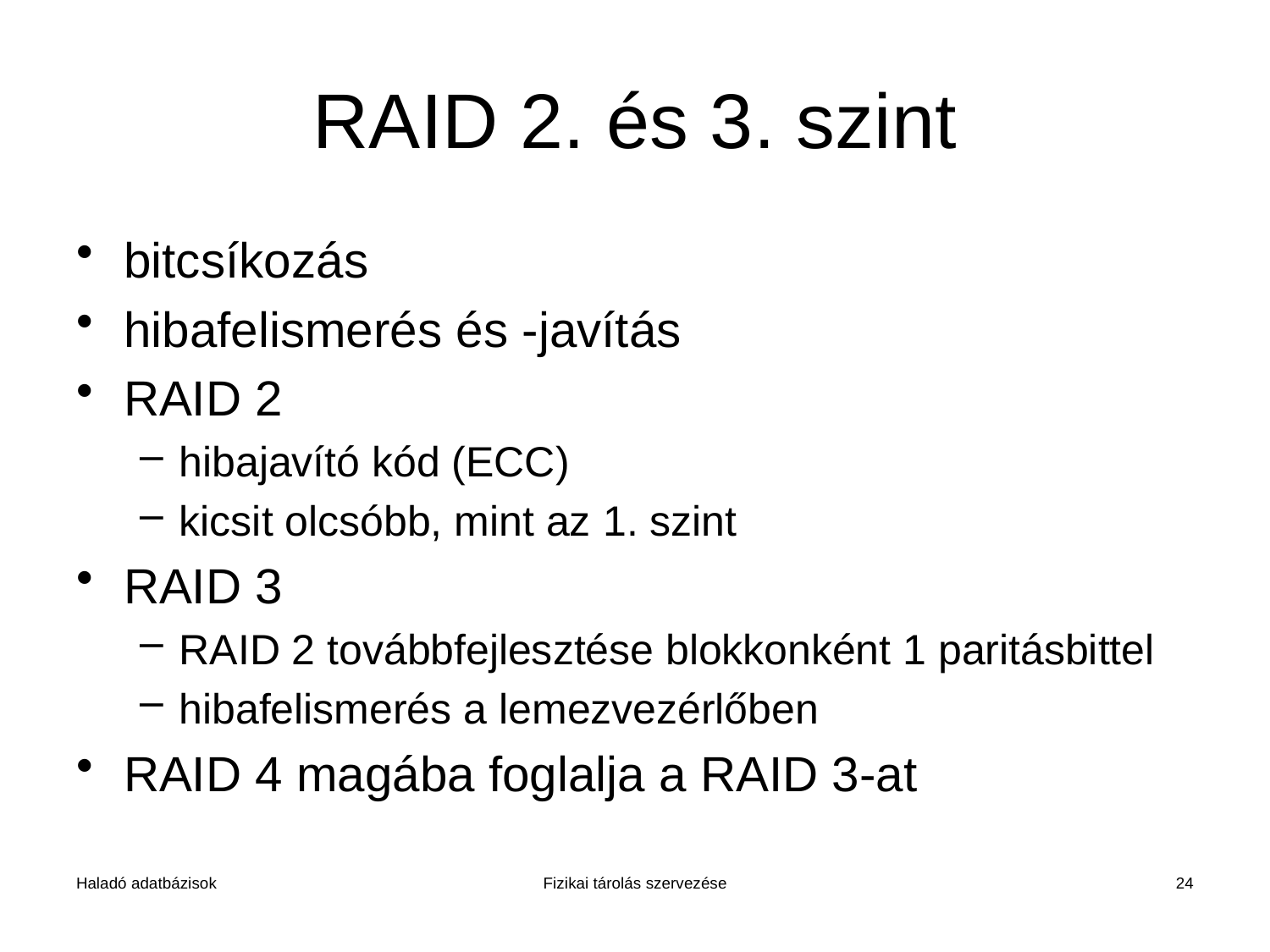

# RAID 2. és 3. szint
bitcsíkozás
hibafelismerés és -javítás
RAID 2
hibajavító kód (ECC)
kicsit olcsóbb, mint az 1. szint
RAID 3
RAID 2 továbbfejlesztése blokkonként 1 paritásbittel
hibafelismerés a lemezvezérlőben
RAID 4 magába foglalja a RAID 3-at
Haladó adatbázisok
Fizikai tárolás szervezése
24